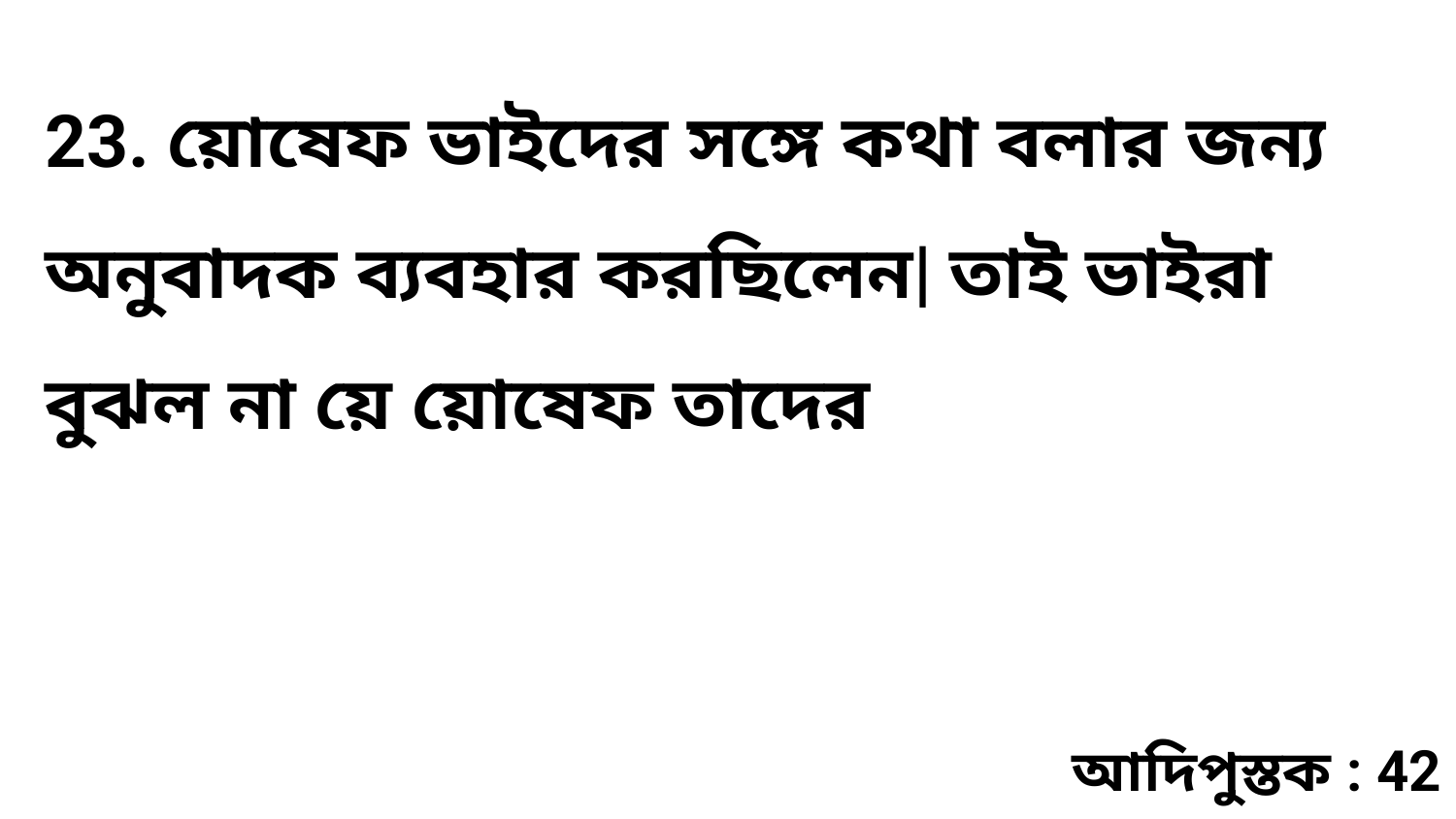

23. য়োষেফ ভাইদের সঙ্গে কথা বলার জন্য অনুবাদক ব্যবহার করছিলেন| তাই ভাইরা বুঝল না য়ে য়োষেফ তাদের
আদিপুস্তক : 42